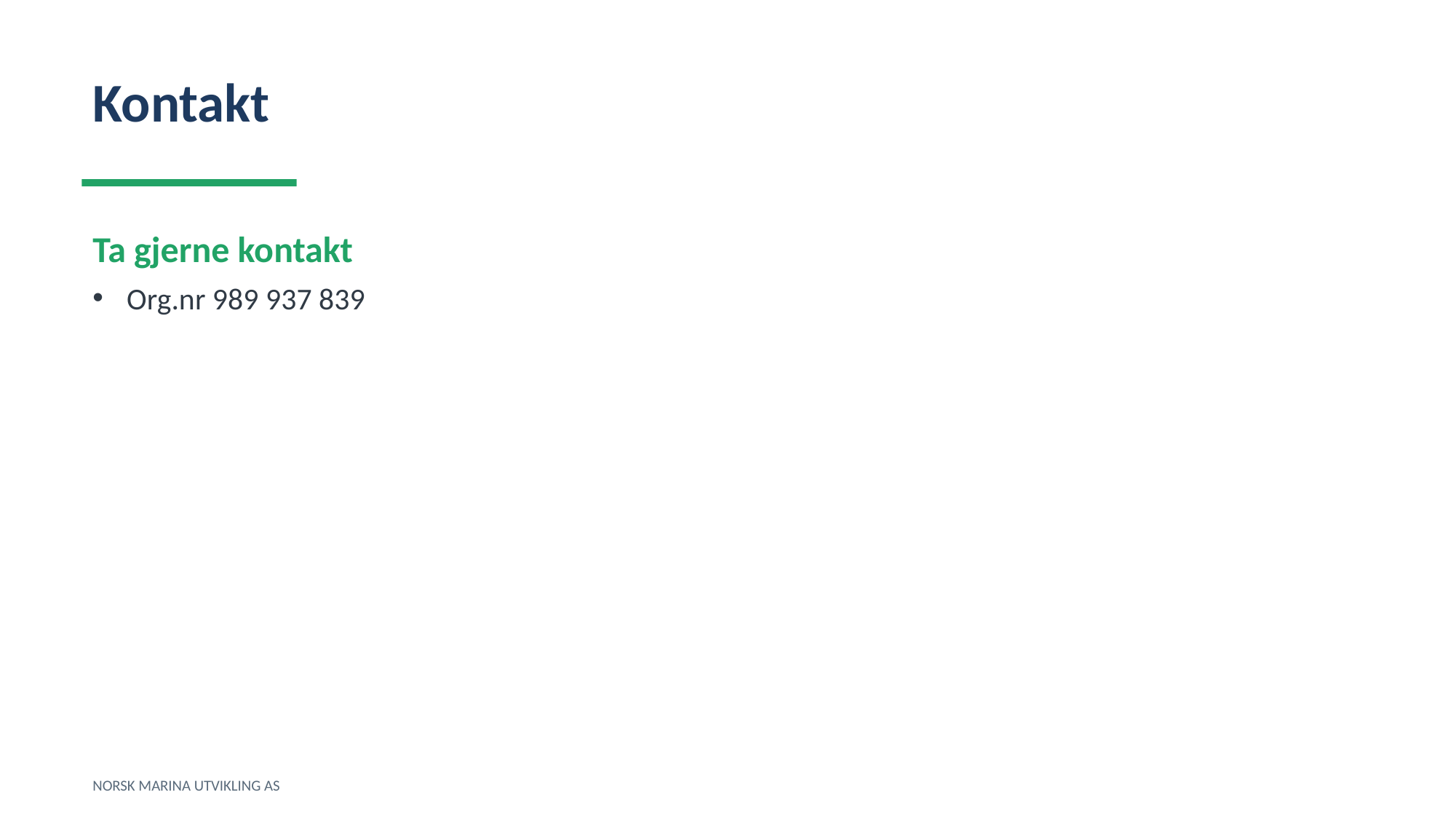

Kontakt

Ta gjerne kontakt
Org.nr 989 937 839
NORSK MARINA UTVIKLING AS